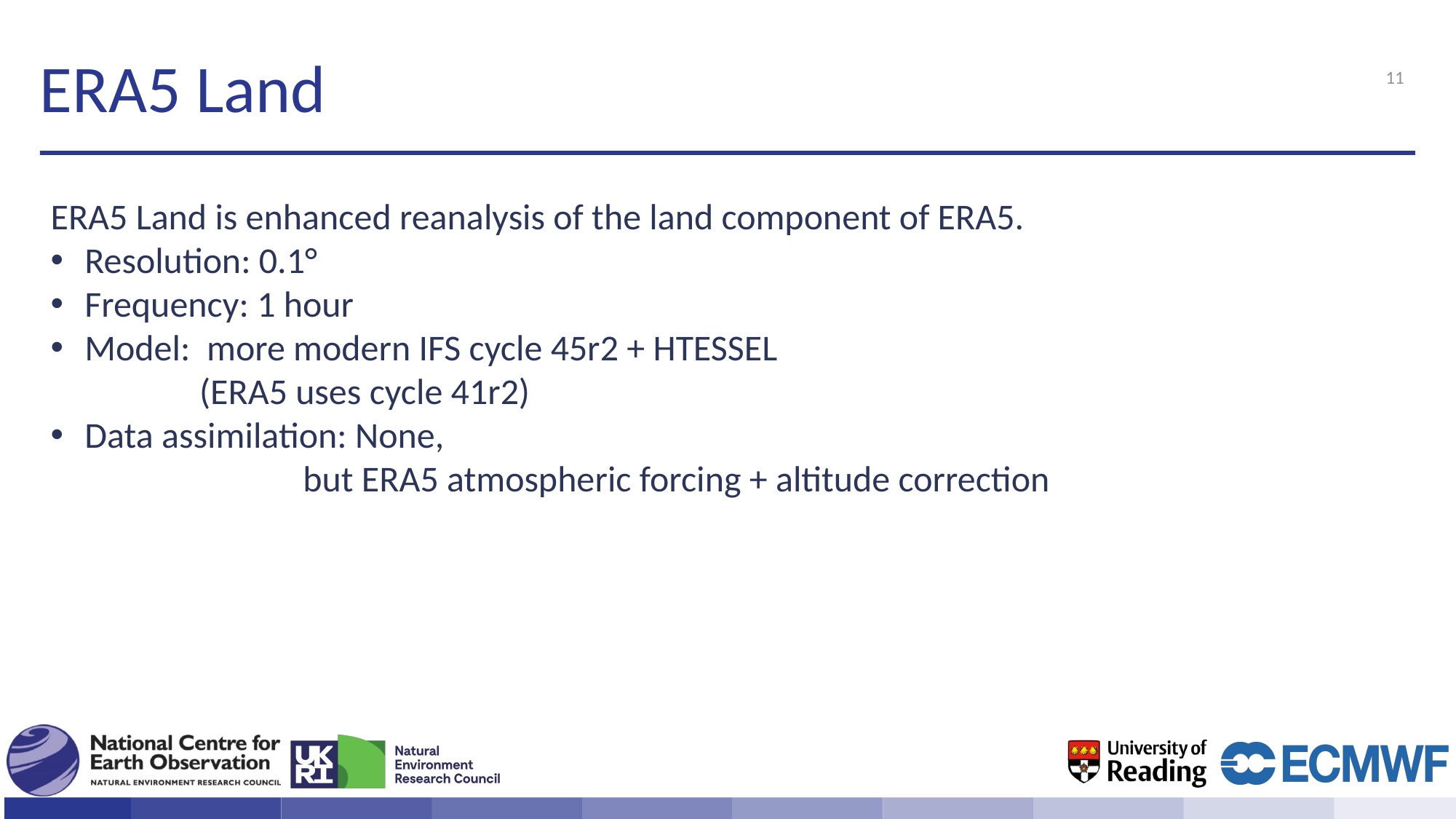

# ERA5 Land
ERA5 Land is enhanced reanalysis of the land component of ERA5.
Resolution: 0.1°
Frequency: 1 hour
Model:  more modern IFS cycle 45r2 + HTESSEL
              (ERA5 uses cycle 41r2)
Data assimilation: None,
		but ERA5 atmospheric forcing + altitude correction